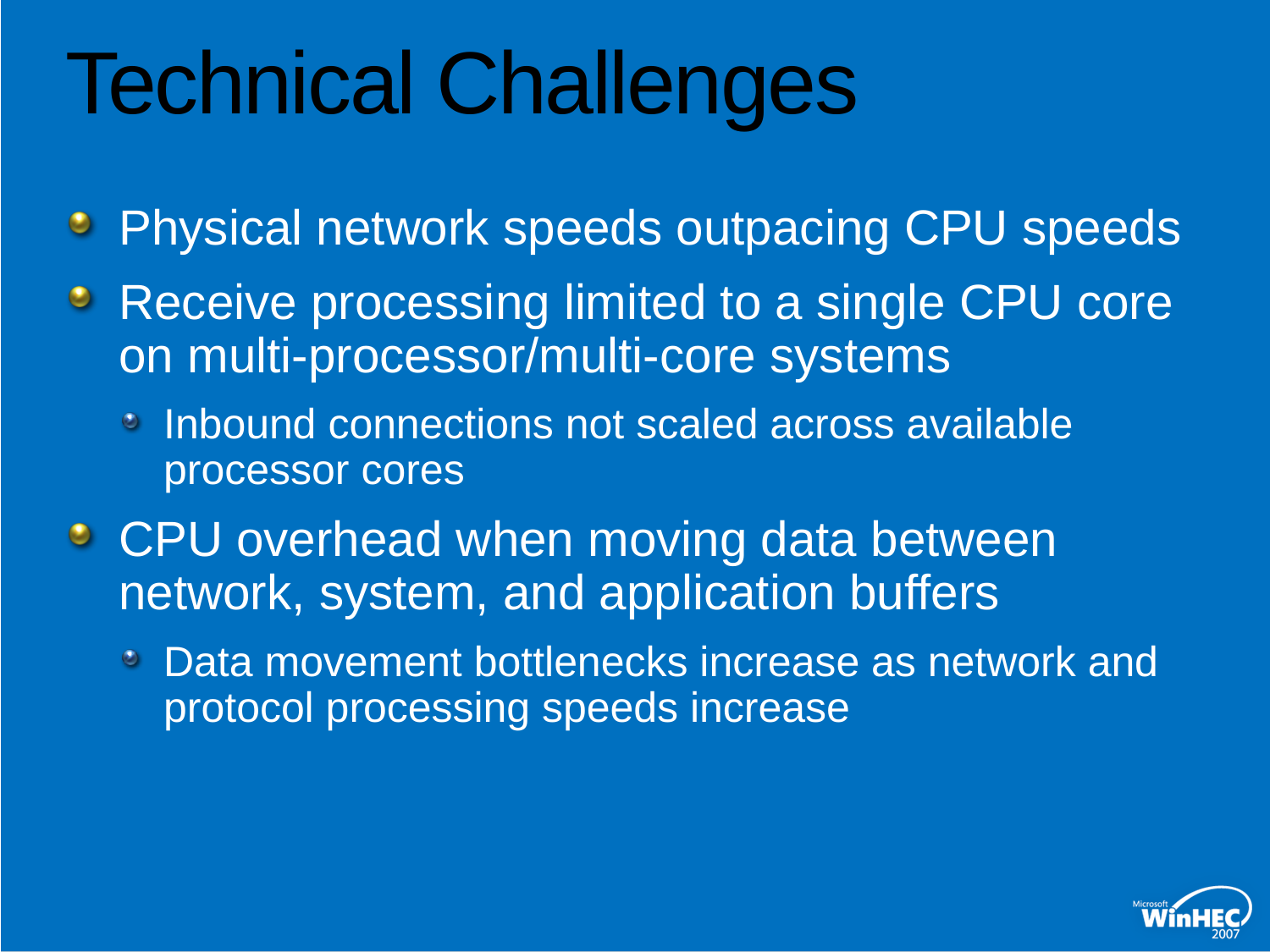

# Technical Challenges
Physical network speeds outpacing CPU speeds
Receive processing limited to a single CPU core on multi-processor/multi-core systems
Inbound connections not scaled across available processor cores
CPU overhead when moving data between network, system, and application buffers
Data movement bottlenecks increase as network and protocol processing speeds increase